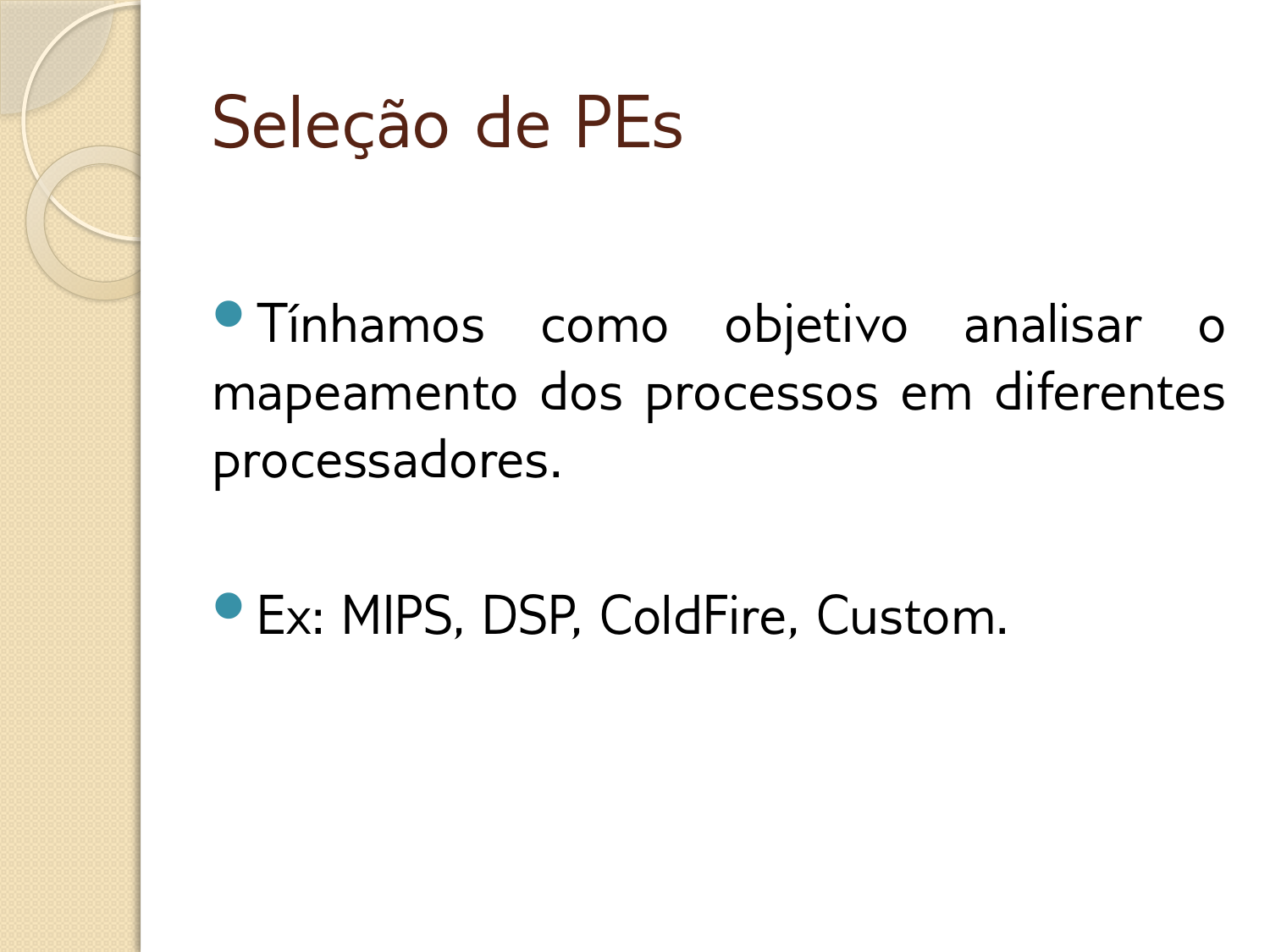

# Seleção de PEs

Tínhamos como objetivo analisar o mapeamento dos processos em diferentes processadores.

Ex: MIPS, DSP, ColdFire, Custom.